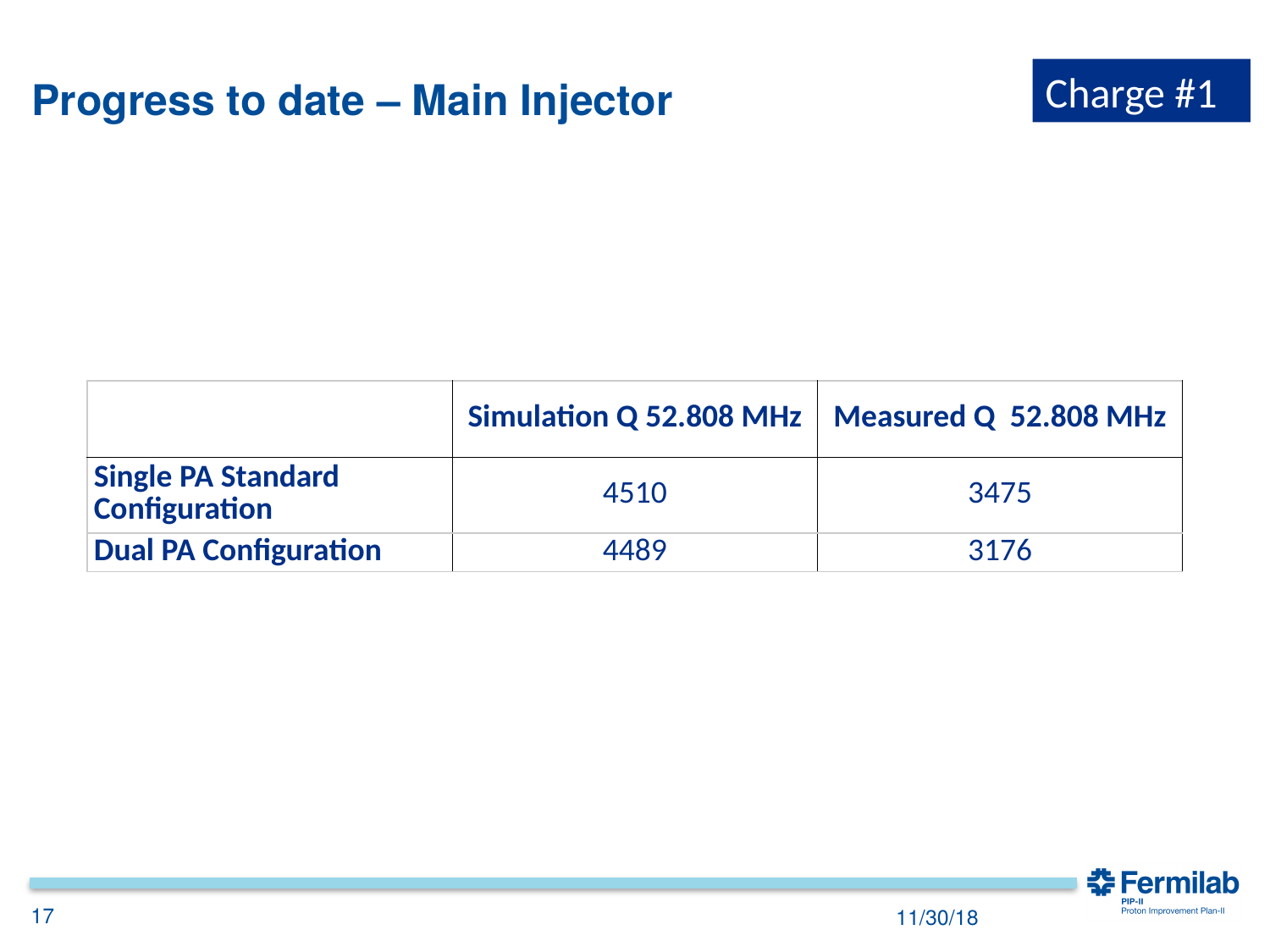

Charge #1
# Progress to date – Main Injector
|  | Simulation Q 52.808 MHz | Measured Q  52.808 MHz |
| --- | --- | --- |
| Single PA Standard Configuration | 4510 | 3475 |
| Dual PA Configuration | 4489 | 3176 |
17
11/30/18